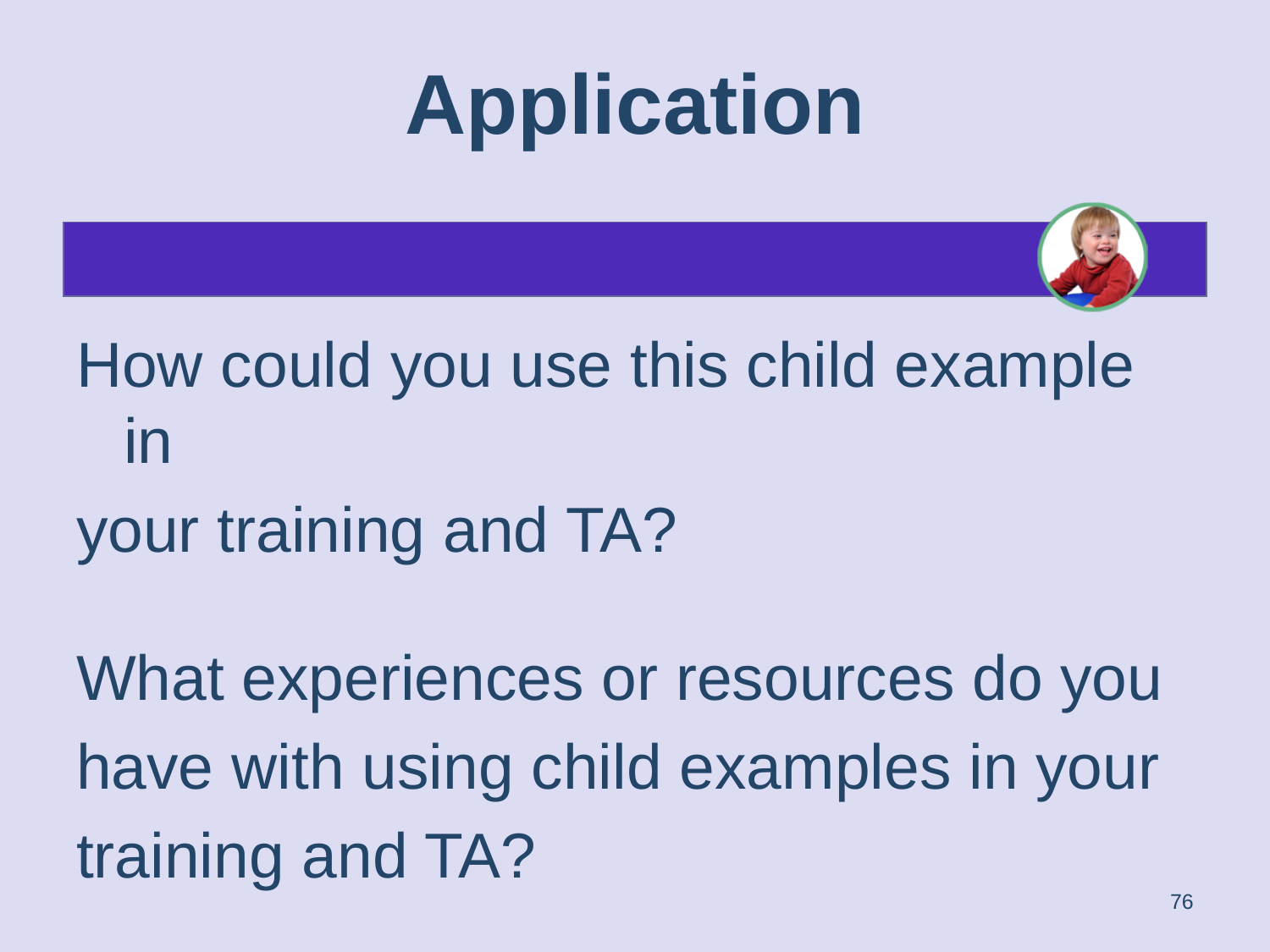

# Application
How could you use this child example in
your training and TA?

What experiences or resources do you
have with using child examples in your
training and TA?
76